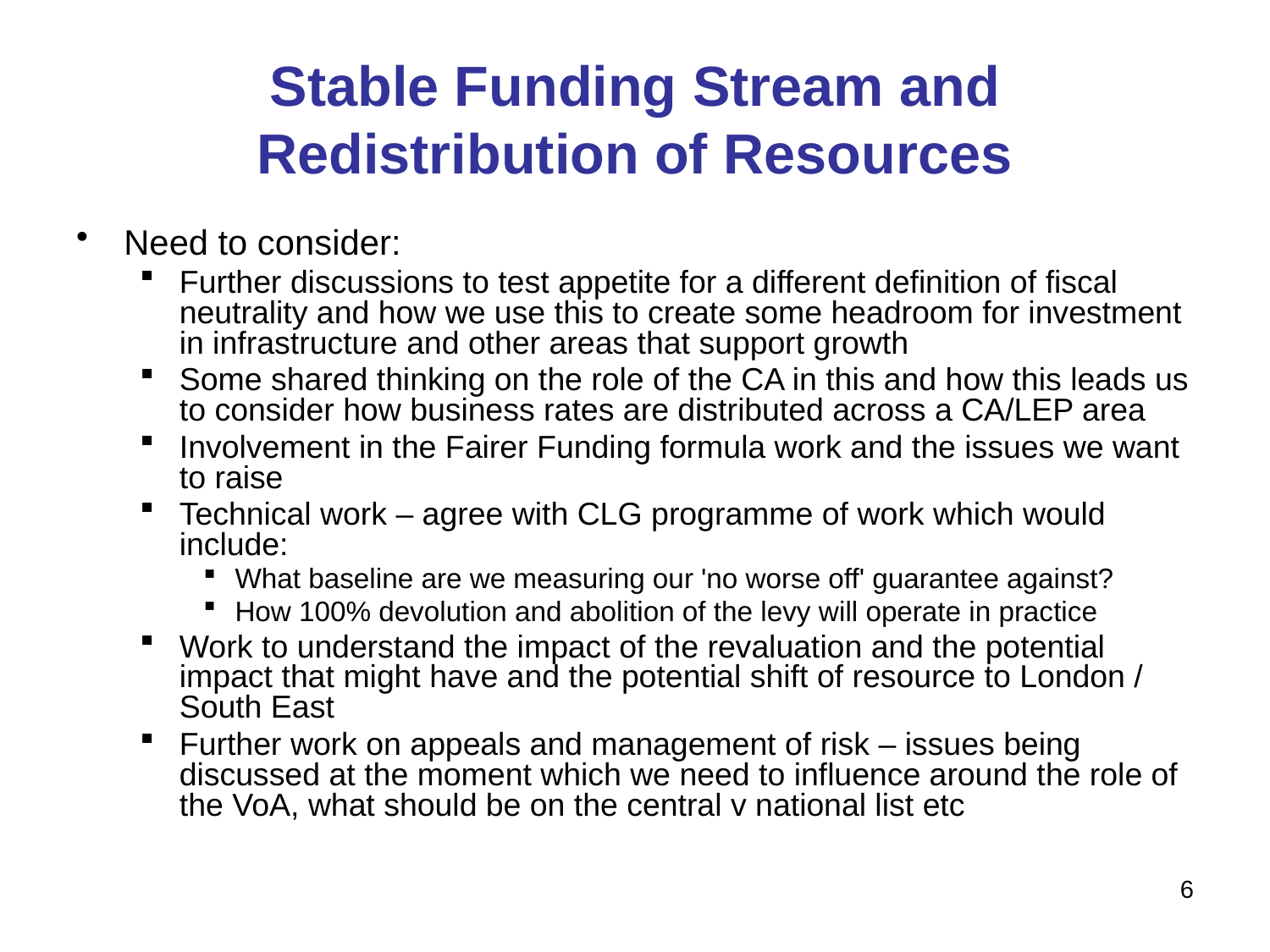

# Stable Funding Stream and Redistribution of Resources
Need to consider:
Further discussions to test appetite for a different definition of fiscal neutrality and how we use this to create some headroom for investment in infrastructure and other areas that support growth
Some shared thinking on the role of the CA in this and how this leads us to consider how business rates are distributed across a CA/LEP area
Involvement in the Fairer Funding formula work and the issues we want to raise
Technical work – agree with CLG programme of work which would include:
What baseline are we measuring our 'no worse off' guarantee against?
How 100% devolution and abolition of the levy will operate in practice
Work to understand the impact of the revaluation and the potential impact that might have and the potential shift of resource to London / South East
Further work on appeals and management of risk – issues being discussed at the moment which we need to influence around the role of the VoA, what should be on the central v national list etc

6